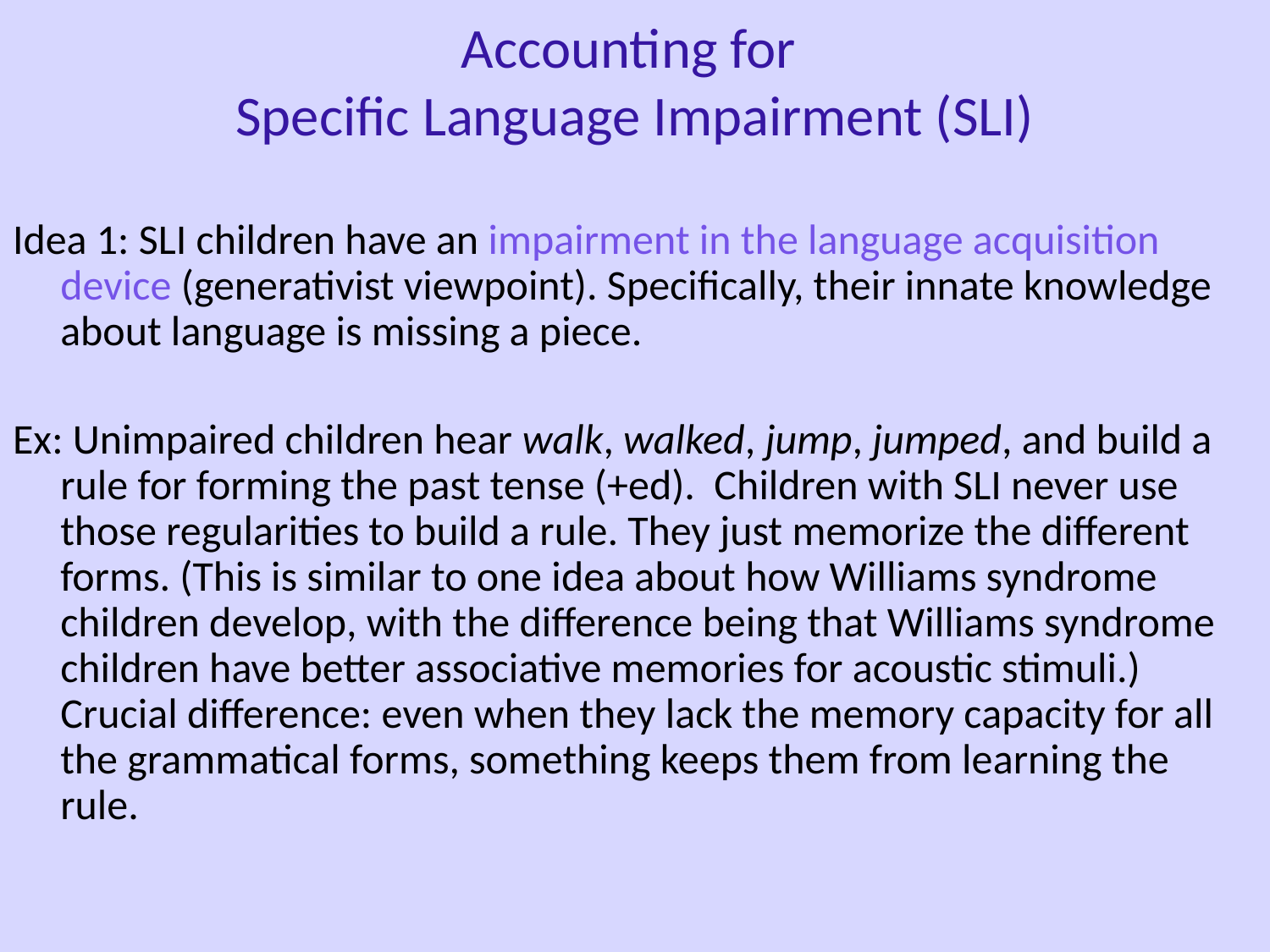

Accounting for
Specific Language Impairment (SLI)
Idea 1: SLI children have an impairment in the language acquisition device (generativist viewpoint). Specifically, their innate knowledge about language is missing a piece.

Ex: Unimpaired children hear walk, walked, jump, jumped, and build a rule for forming the past tense (+ed).  Children with SLI never use those regularities to build a rule. They just memorize the different forms. (This is similar to one idea about how Williams syndrome children develop, with the difference being that Williams syndrome children have better associative memories for acoustic stimuli.)  Crucial difference: even when they lack the memory capacity for all the grammatical forms, something keeps them from learning the rule.